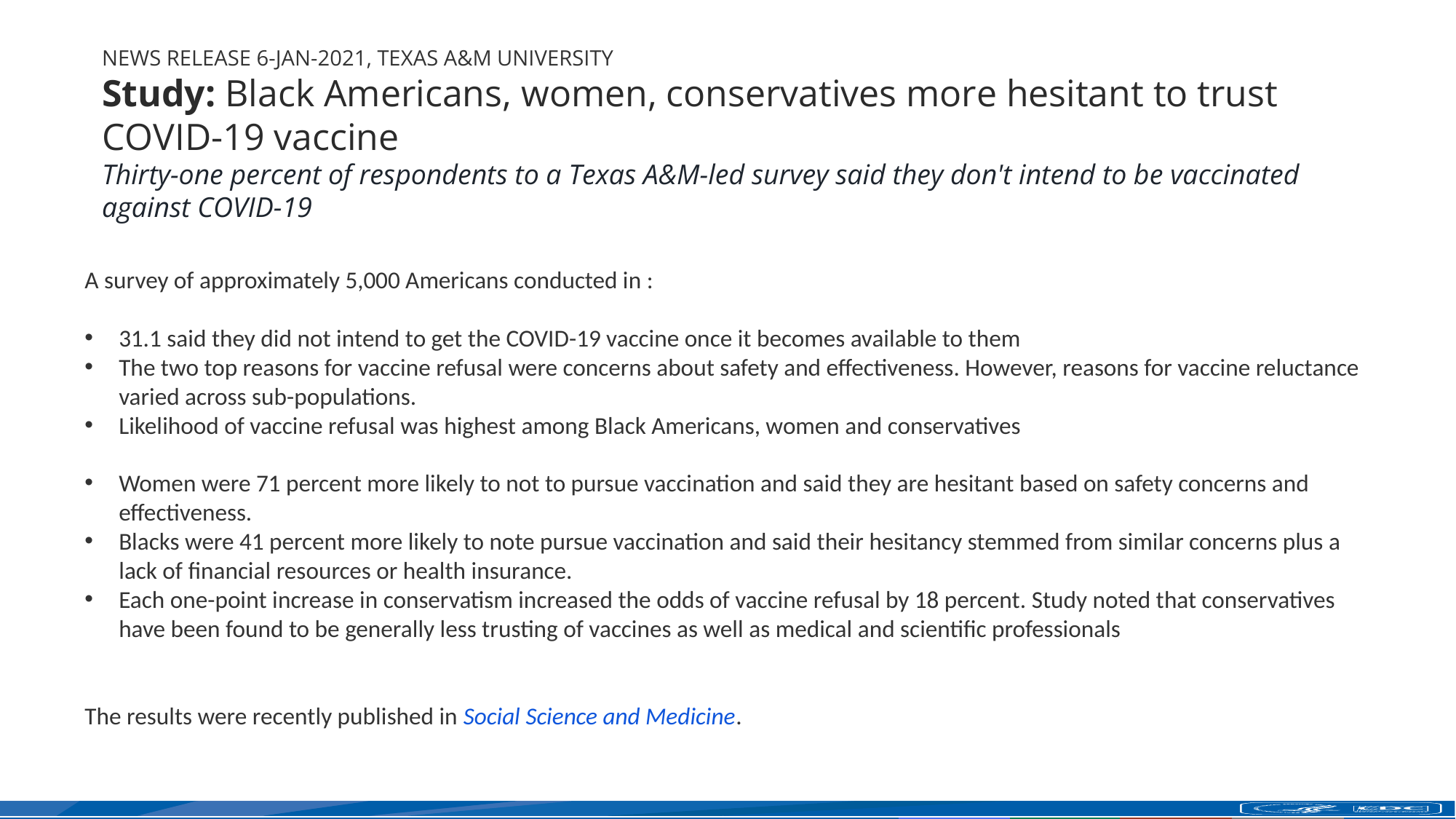

NEWS RELEASE 6-JAN-2021, Texas a&m University
Study: Black Americans, women, conservatives more hesitant to trust COVID-19 vaccine
Thirty-one percent of respondents to a Texas A&M-led survey said they don't intend to be vaccinated against COVID-19
A survey of approximately 5,000 Americans conducted in :

31.1 said they did not intend to get the COVID-19 vaccine once it becomes available to them
The two top reasons for vaccine refusal were concerns about safety and effectiveness. However, reasons for vaccine reluctance varied across sub-populations.
Likelihood of vaccine refusal was highest among Black Americans, women and conservatives

Women were 71 percent more likely to not to pursue vaccination and said they are hesitant based on safety concerns and effectiveness.
Blacks were 41 percent more likely to note pursue vaccination and said their hesitancy stemmed from similar concerns plus a lack of financial resources or health insurance.
Each one-point increase in conservatism increased the odds of vaccine refusal by 18 percent. Study noted that conservatives have been found to be generally less trusting of vaccines as well as medical and scientific professionals

The results were recently published in Social Science and Medicine.